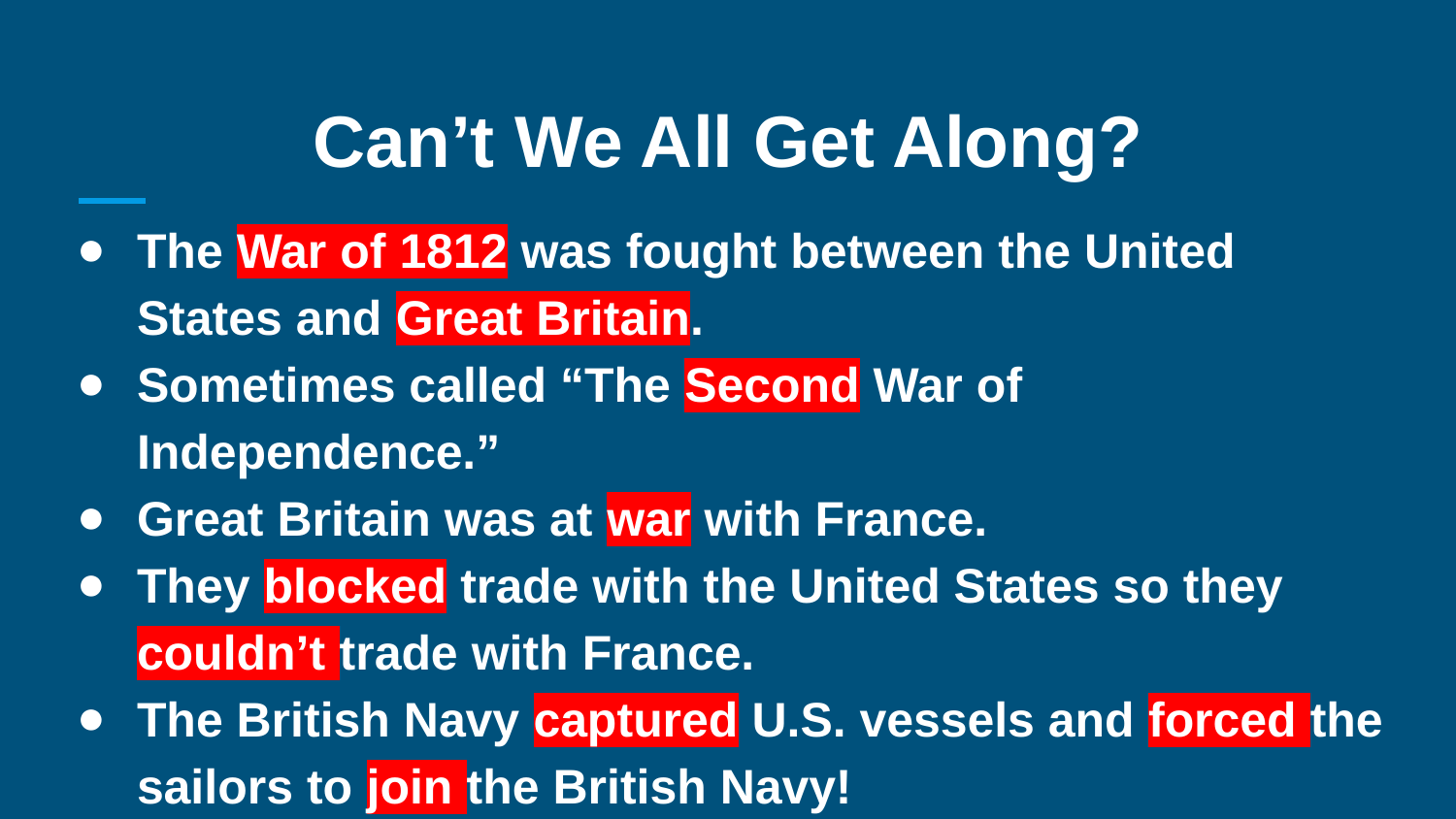

# Can’t We All Get Along?
The War of 1812 was fought between the United States and Great Britain.
Sometimes called “The Second War of Independence.”
Great Britain was at war with France.
They blocked trade with the United States so they couldn’t trade with France.
The British Navy captured U.S. vessels and forced the sailors to join the British Navy!